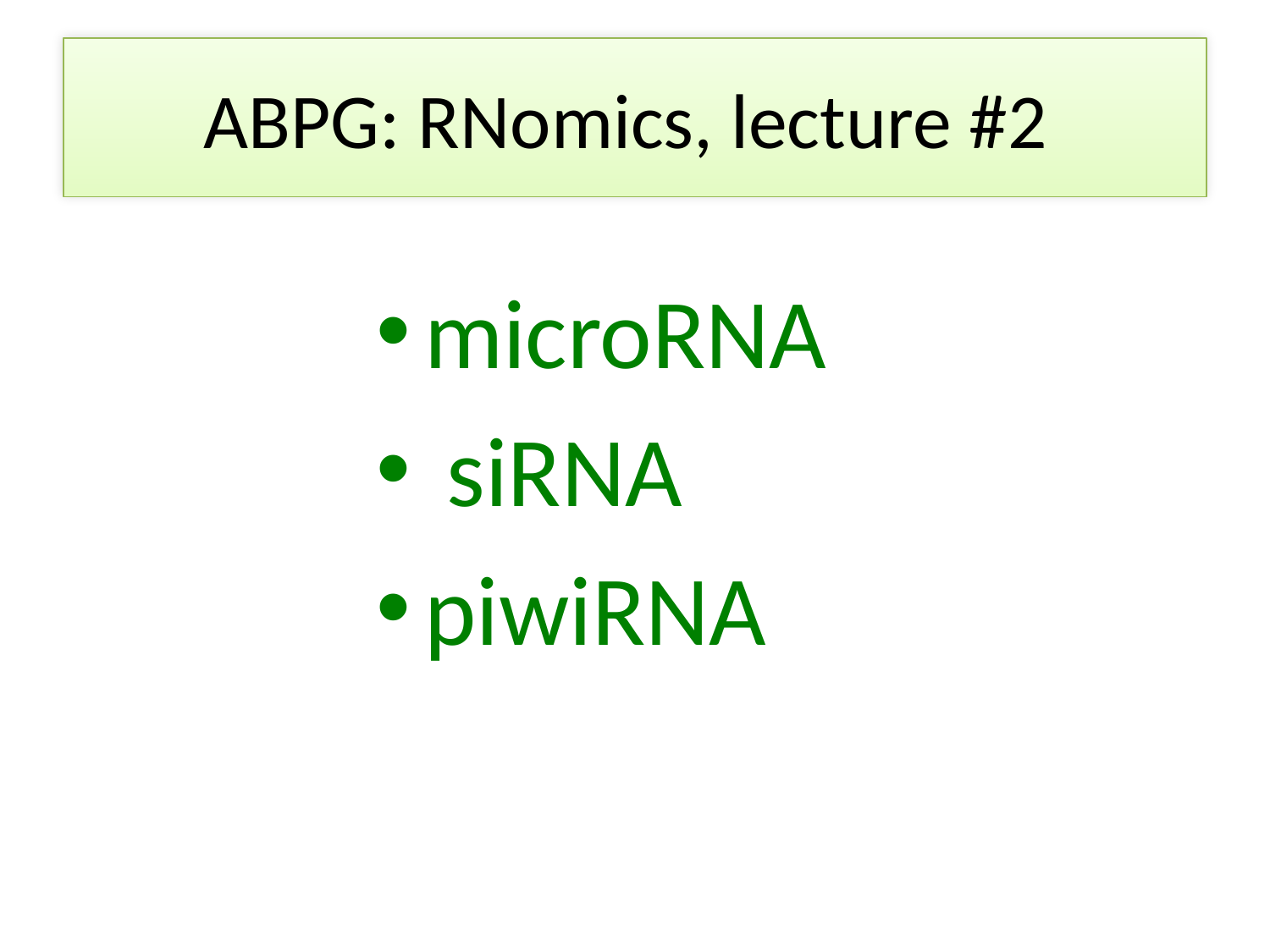

# ABPG: RNomics, lecture #2
microRNA
 siRNA
piwiRNA